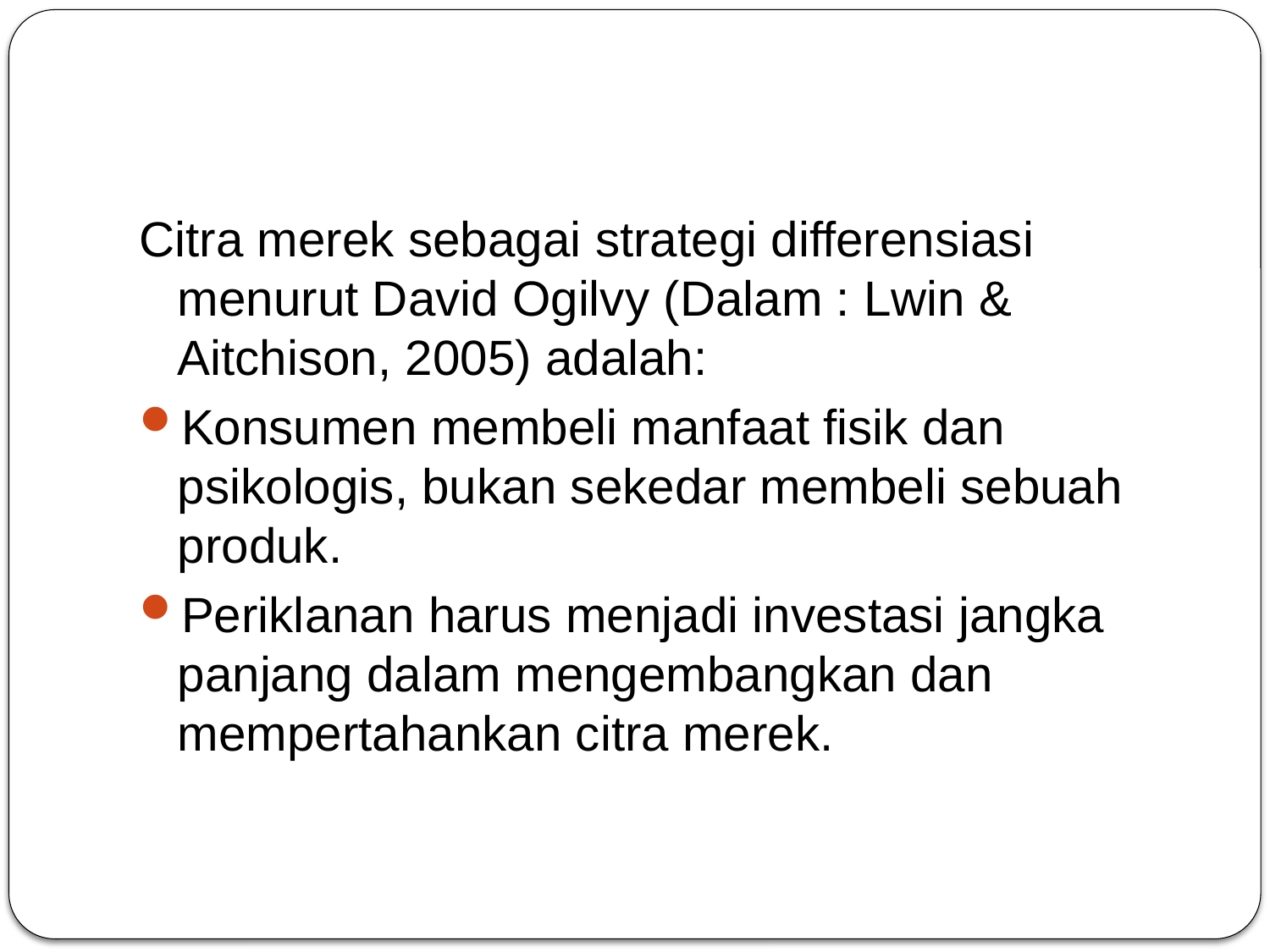

#
Citra merek sebagai strategi differensiasi menurut David Ogilvy (Dalam : Lwin & Aitchison, 2005) adalah:
Konsumen membeli manfaat fisik dan psikologis, bukan sekedar membeli sebuah produk.
Periklanan harus menjadi investasi jangka panjang dalam mengembangkan dan mempertahankan citra merek.